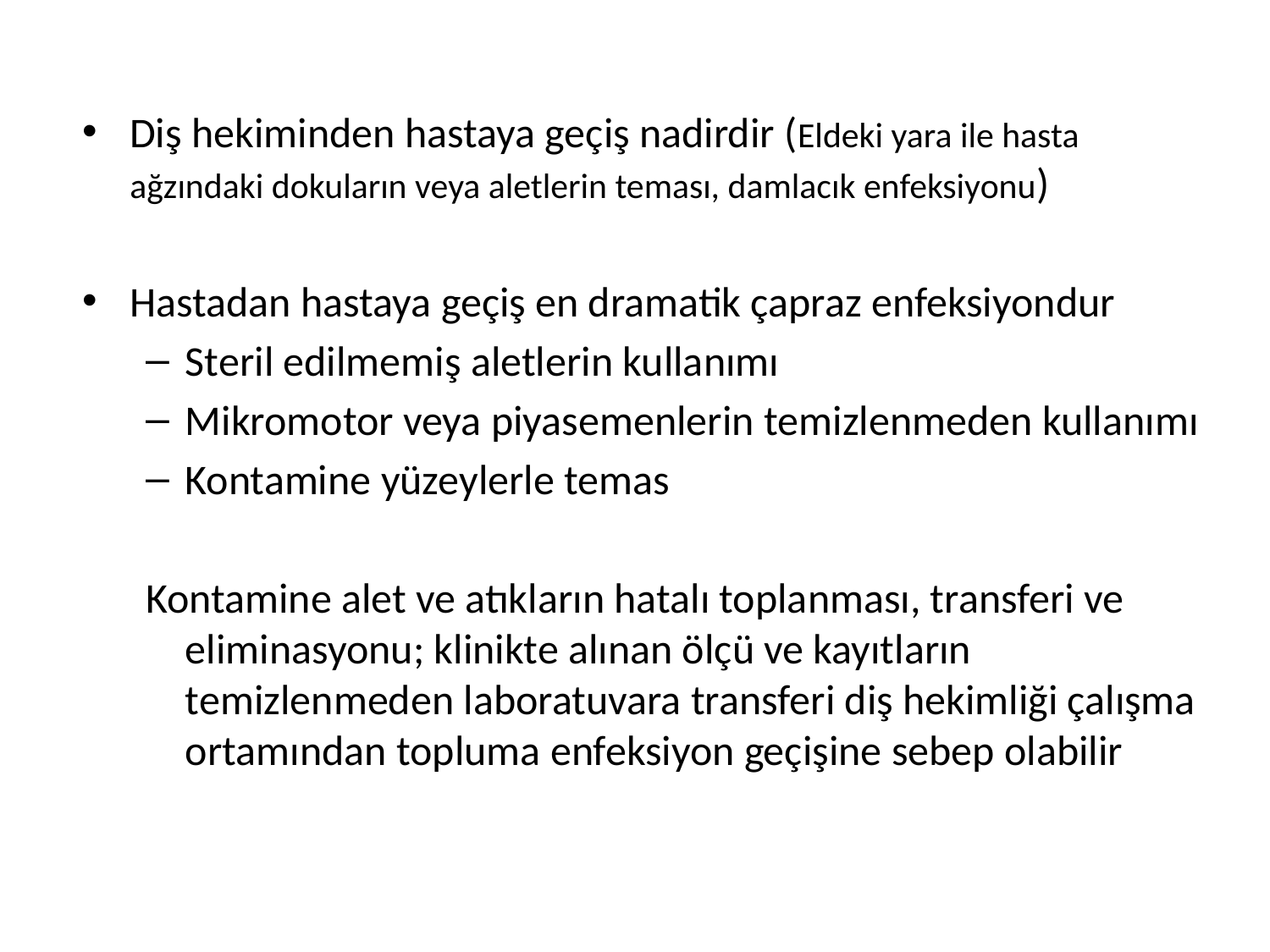

Diş hekiminden hastaya geçiş nadirdir (Eldeki yara ile hasta ağzındaki dokuların veya aletlerin teması, damlacık enfeksiyonu)

Hastadan hastaya geçiş en dramatik çapraz enfeksiyondur
Steril edilmemiş aletlerin kullanımı
Mikromotor veya piyasemenlerin temizlenmeden kullanımı
Kontamine yüzeylerle temas

Kontamine alet ve atıkların hatalı toplanması, transferi ve eliminasyonu; klinikte alınan ölçü ve kayıtların temizlenmeden laboratuvara transferi diş hekimliği çalışma ortamından topluma enfeksiyon geçişine sebep olabilir